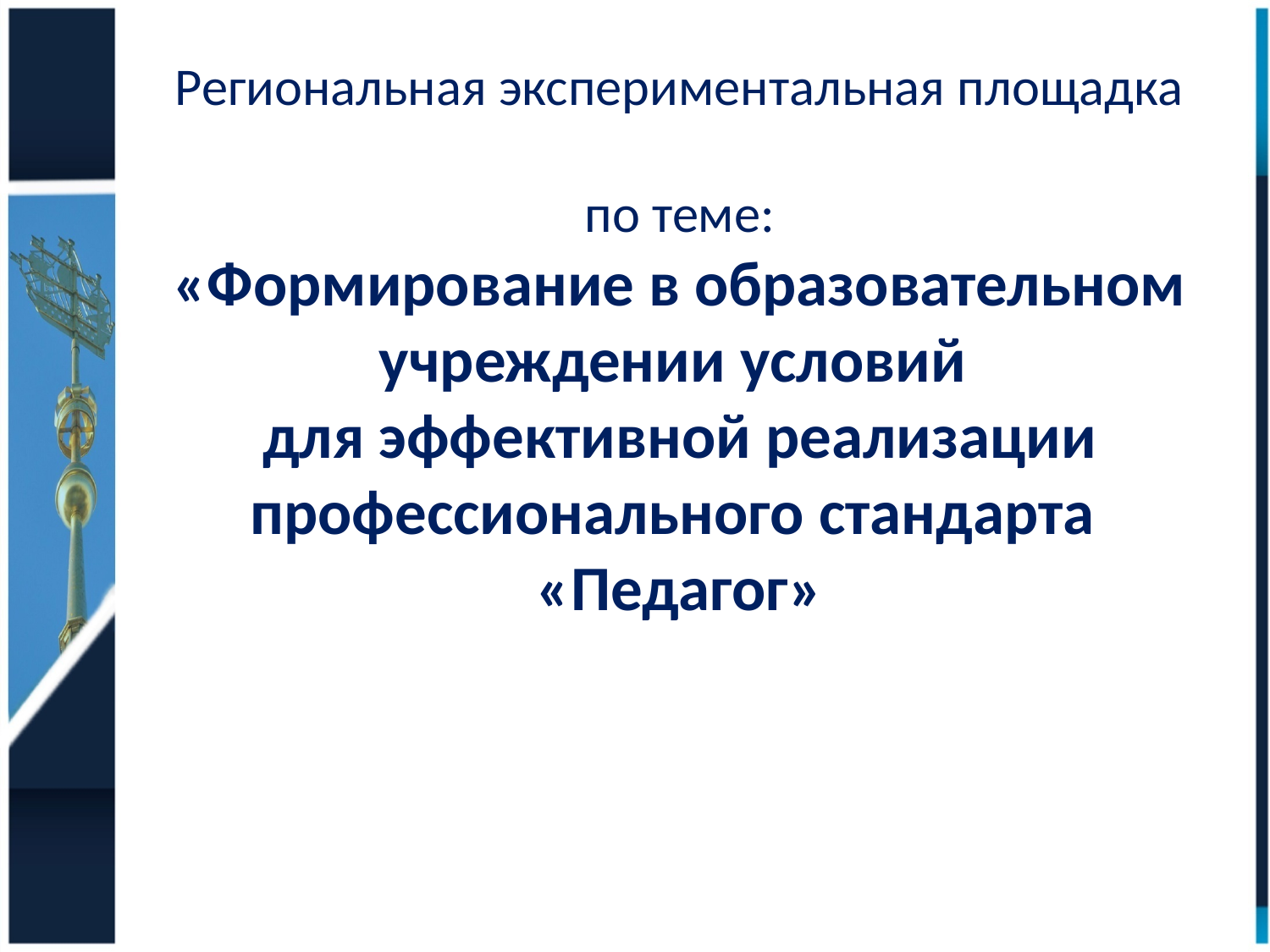

Региональная экспериментальная площадка
по теме:
«Формирование в образовательном учреждении условий
для эффективной реализации профессионального стандарта
«Педагог»